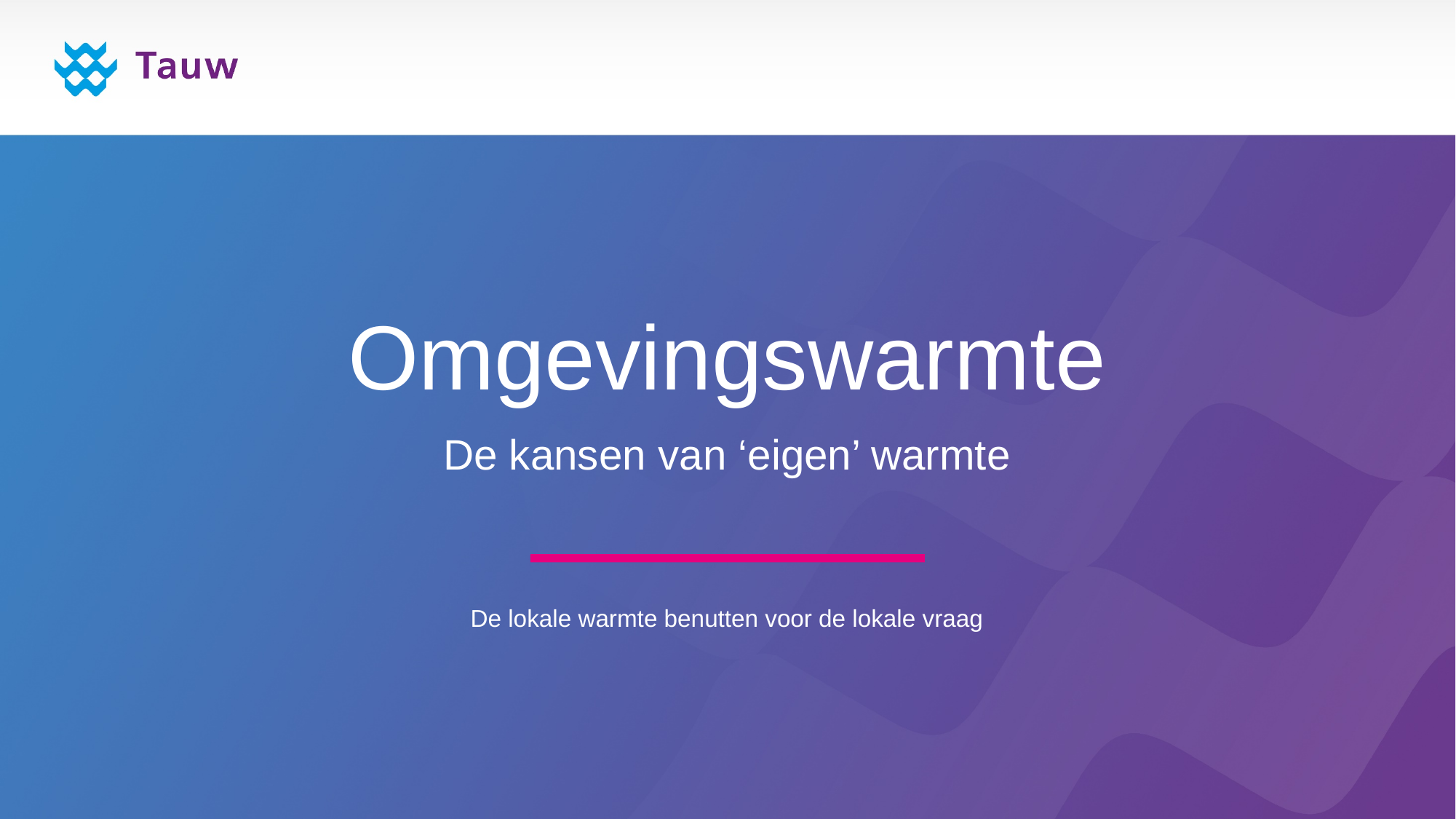

# Omgevingswarmte
De kansen van ‘eigen’ warmte
De lokale warmte benutten voor de lokale vraag